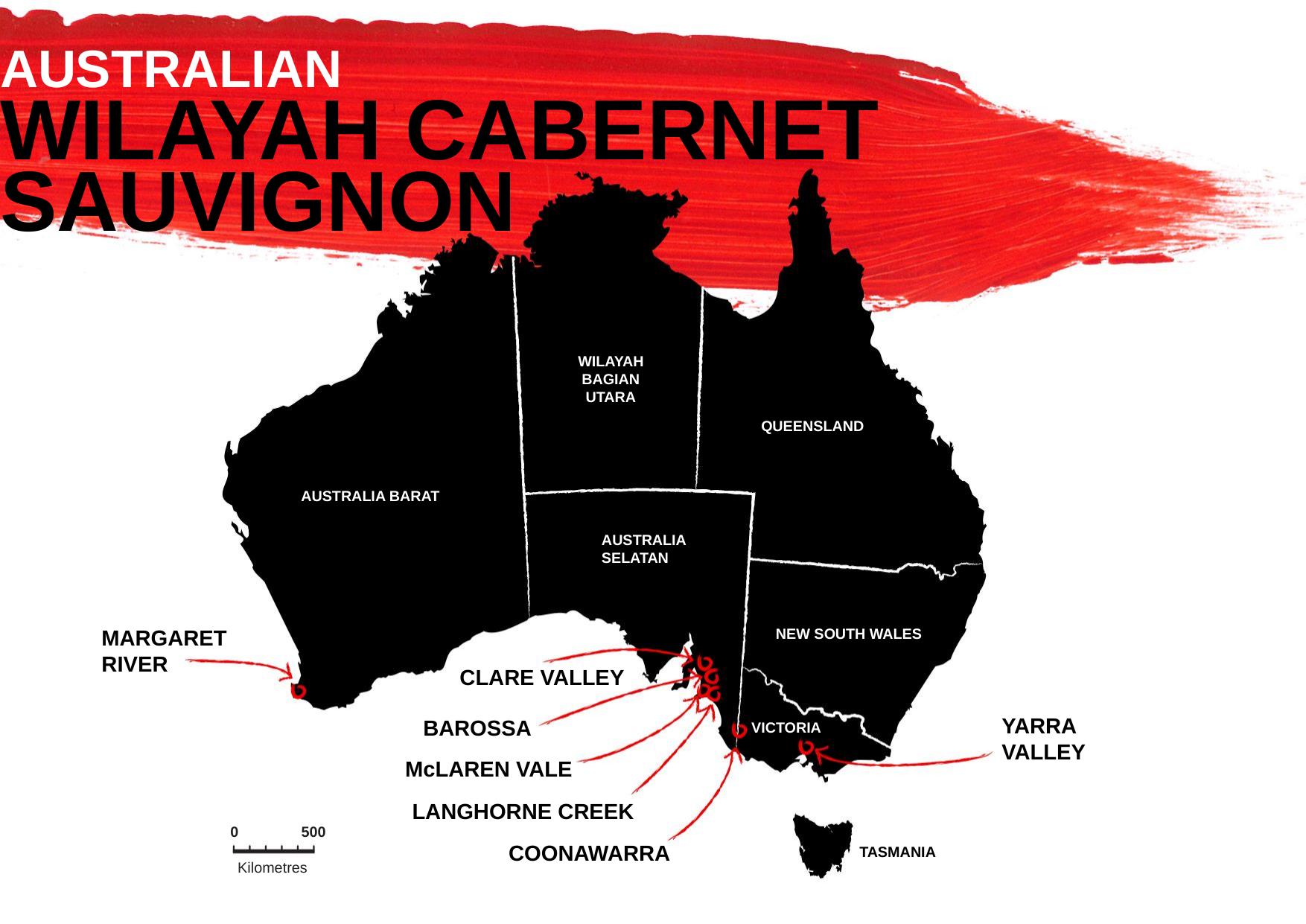

AUSTRALIAN
WILAYAH CABERNET
SAUVIGNON
WILAYAH BAGIAN UTARA
QUEENSLAND
AUSTRALIA BARAT
AUSTRALIA SELATAN
MARGARET RIVER
NEW SOUTH WALES
CLARE VALLEY
YARRA VALLEY
BAROSSA
VICTORIA
McLAREN VALE
LANGHORNE CREEK
0
500
COONAWARRA
TASMANIA
Kilometres